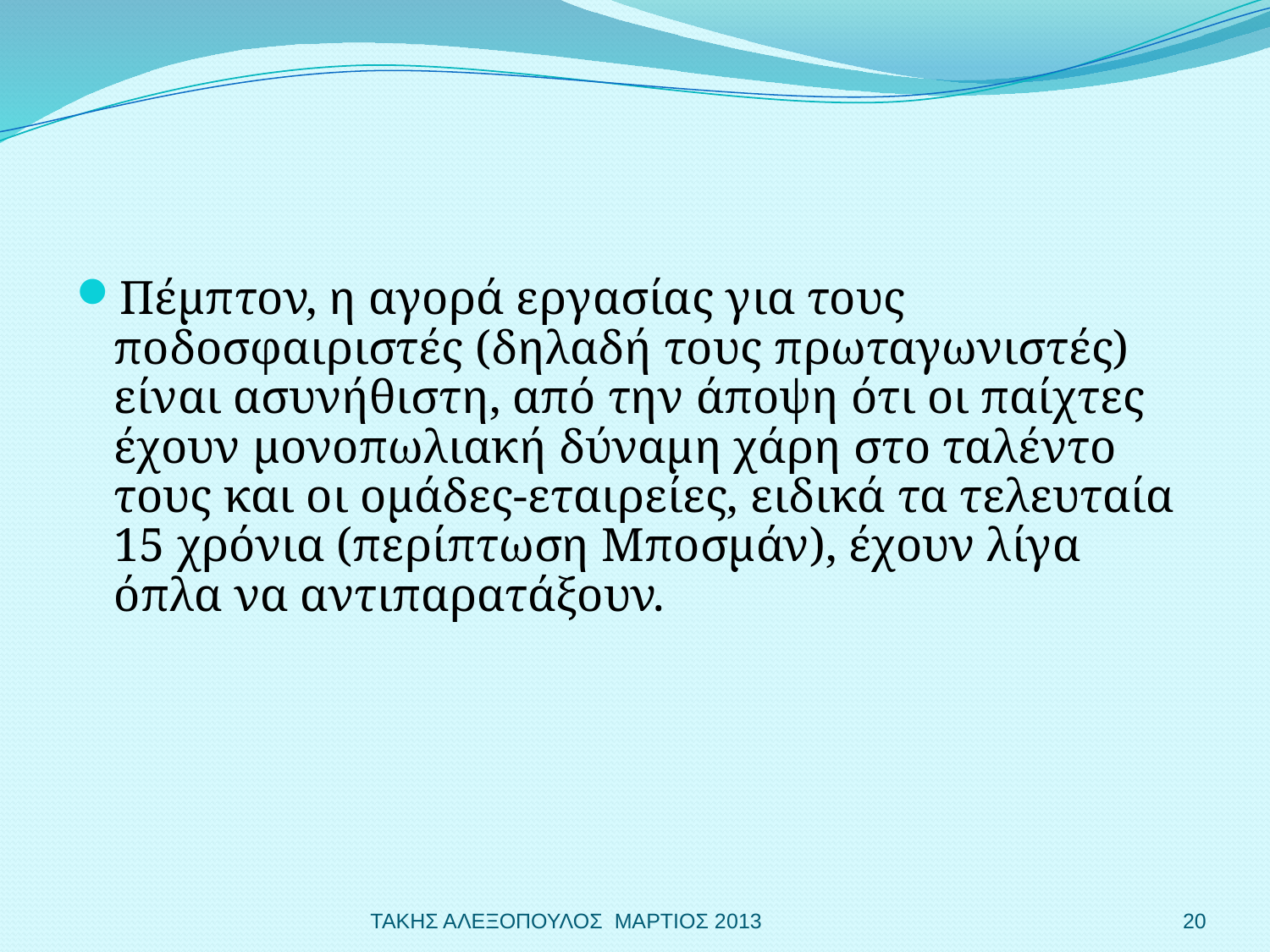

Πέμπτον, η αγορά εργασίας για τους ποδοσφαιριστές (δηλαδή τους πρωταγωνιστές) είναι ασυνήθιστη, από την άποψη ότι οι παίχτες έχουν μονοπωλιακή δύναμη χάρη στο ταλέντο τους και οι ομάδες-εταιρείες, ειδικά τα τελευταία 15 χρόνια (περίπτωση Μποσμάν), έχουν λίγα όπλα να αντιπαρατάξουν.
ΤΑΚΗΣ ΑΛΕΞΟΠΟΥΛΟΣ  ΜΑΡΤΙΟΣ 2013
20